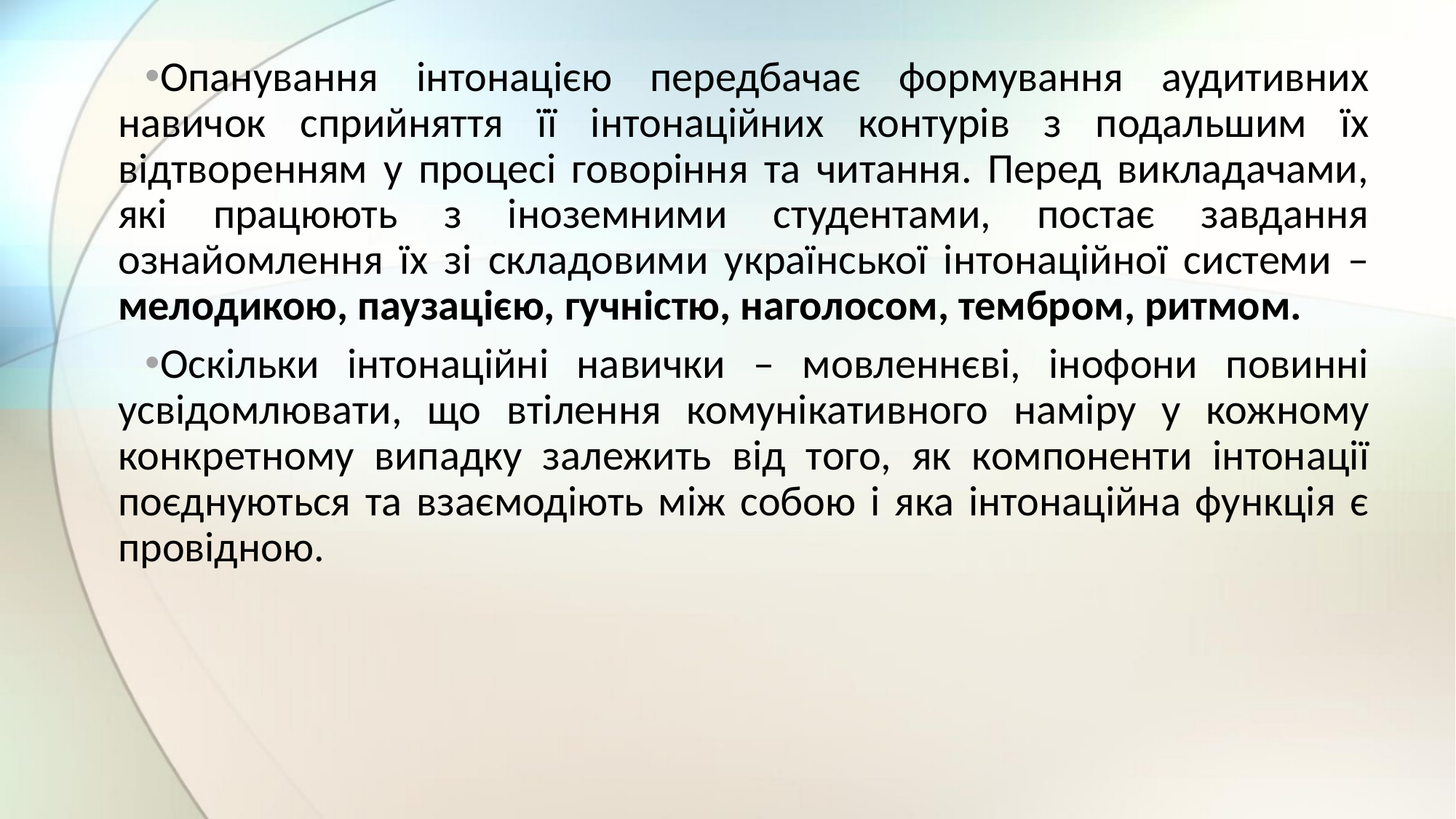

Опанування інтонацією передбачає формування аудитивних навичок сприйняття її інтонаційних контурів з подальшим їх відтворенням у процесі говоріння та читання. Перед викладачами, які працюють з іноземними студентами, постає завдання ознайомлення їх зі складовими української інтонаційної системи – мелодикою, паузацією, гучністю, наголосом, тембром, ритмом.
Оскільки інтонаційні навички – мовленнєві, інофони повинні усвідомлювати, що втілення комунікативного наміру у кожному конкретному випадку залежить від того, як компоненти інтонації поєднуються та взаємодіють між собою і яка інтонаційна функція є провідною.